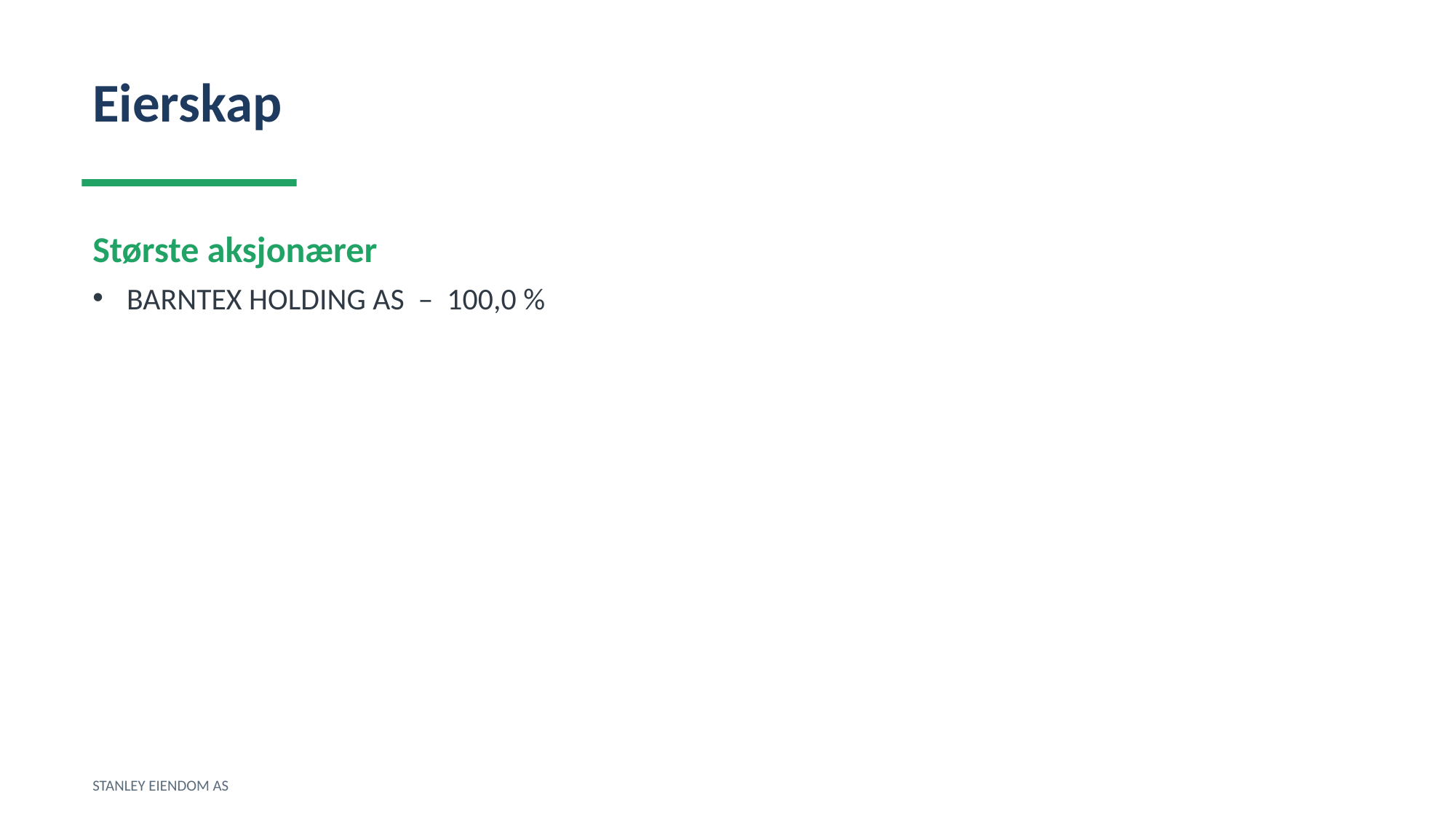

Eierskap

Største aksjonærer
BARNTEX HOLDING AS  –  100,0 %
STANLEY EIENDOM AS